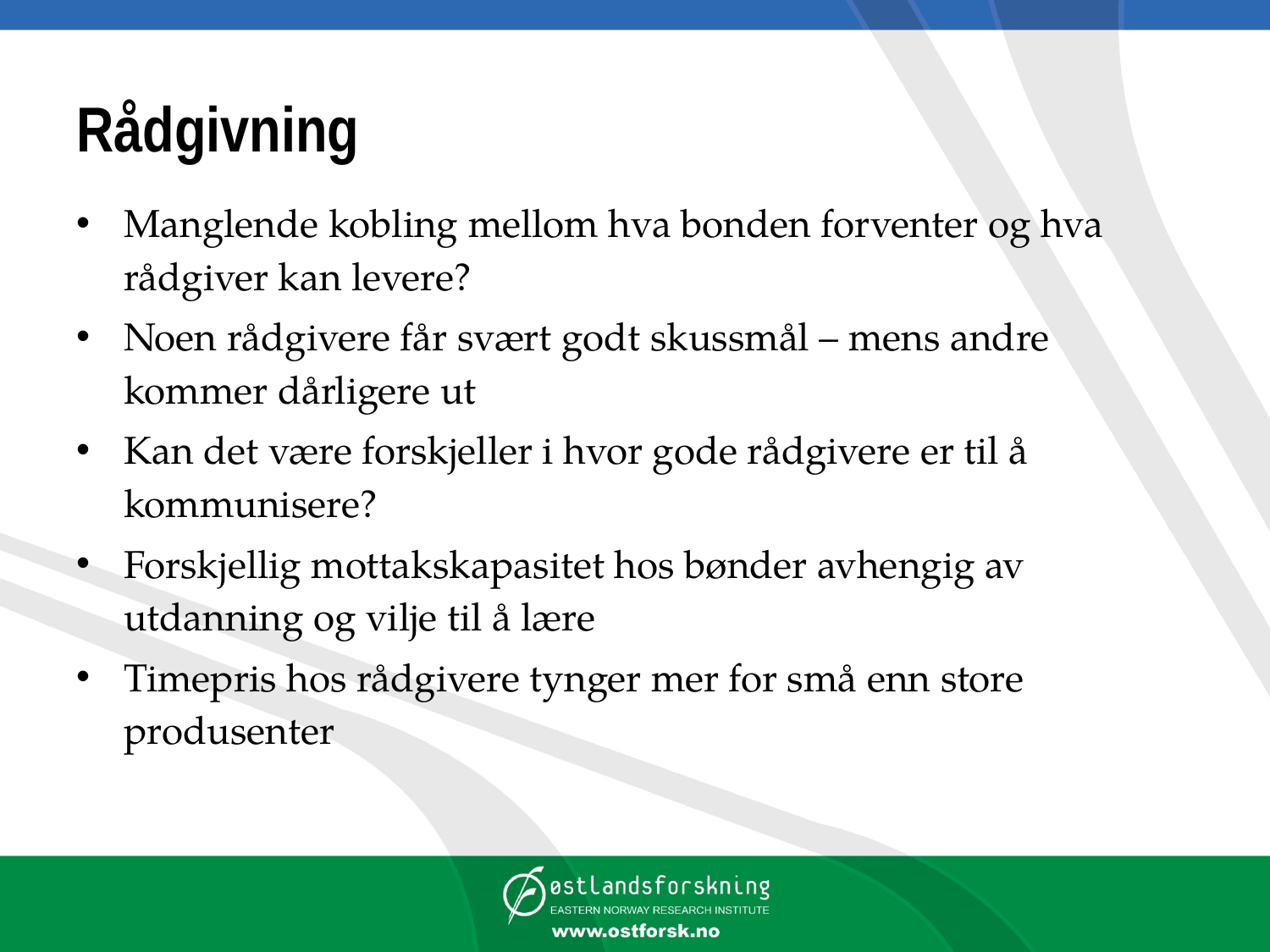

# Rådgivning
Manglende kobling mellom hva bonden forventer og hva rådgiver kan levere?
Noen rådgivere får svært godt skussmål – mens andre kommer dårligere ut
Kan det være forskjeller i hvor gode rådgivere er til å kommunisere?
Forskjellig mottakskapasitet hos bønder avhengig av utdanning og vilje til å lære
Timepris hos rådgivere tynger mer for små enn store produsenter